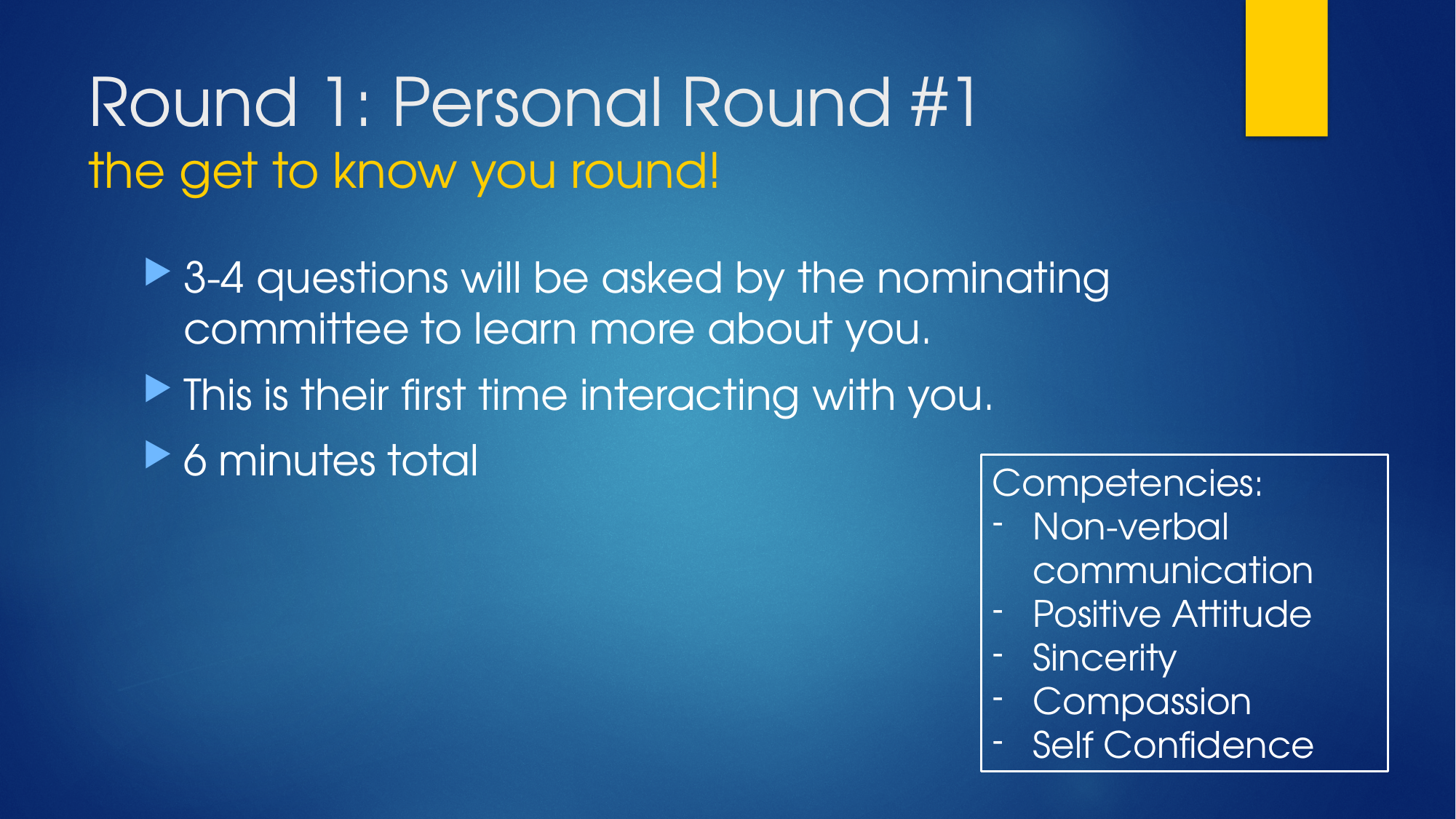

# Round 1: Personal Round #1 the get to know you round!
3-4 questions will be asked by the nominating committee to learn more about you.
This is their first time interacting with you.
6 minutes total

Competencies:
Non-verbal communication
Positive Attitude
Sincerity
Compassion
Self Confidence